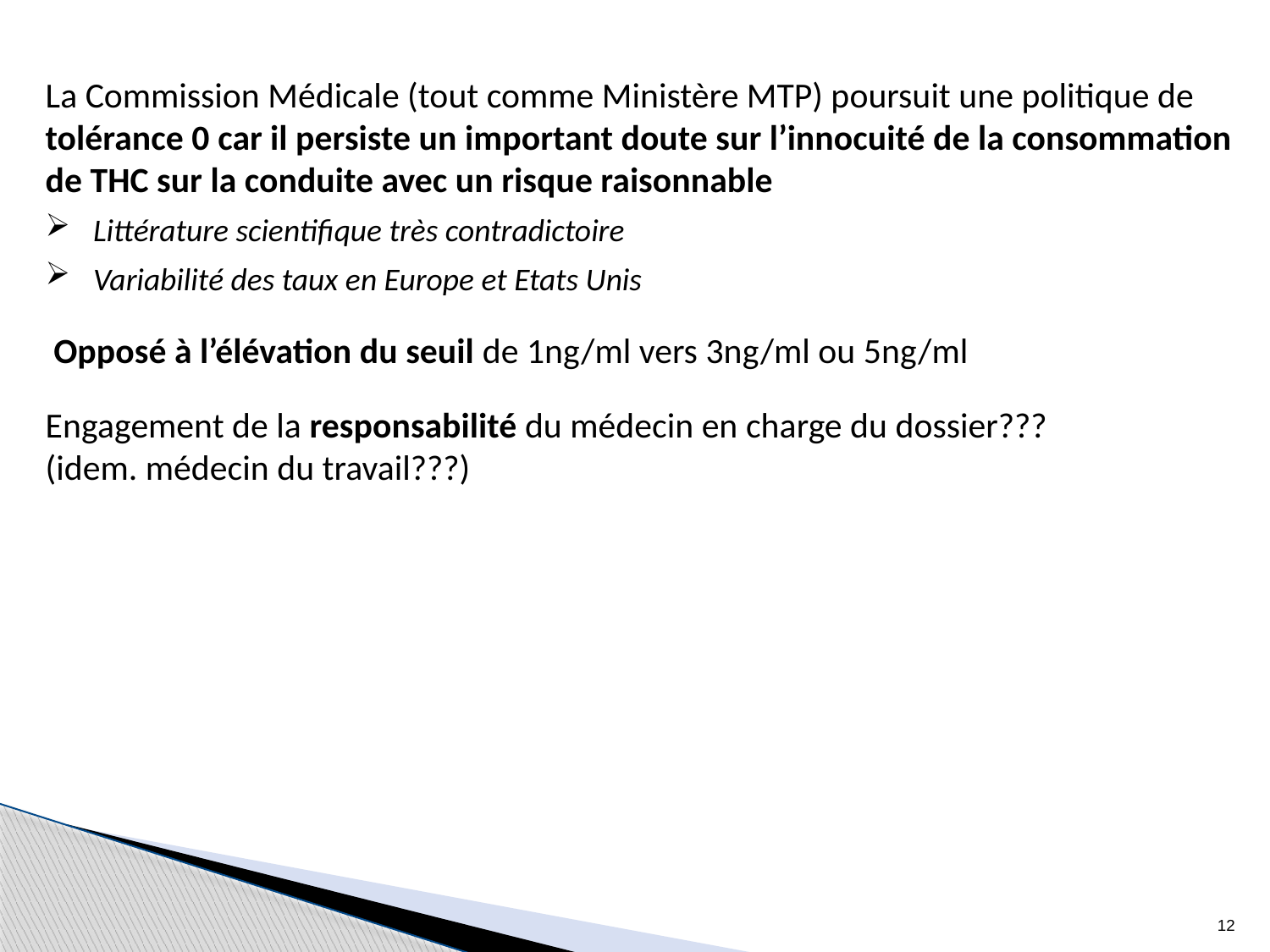

La Commission Médicale (tout comme Ministère MTP) poursuit une politique de tolérance 0 car il persiste un important doute sur l’innocuité de la consommation de THC sur la conduite avec un risque raisonnable
Littérature scientifique très contradictoire
Variabilité des taux en Europe et Etats Unis
 Opposé à l’élévation du seuil de 1ng/ml vers 3ng/ml ou 5ng/ml
Engagement de la responsabilité du médecin en charge du dossier???
(idem. médecin du travail???)

12